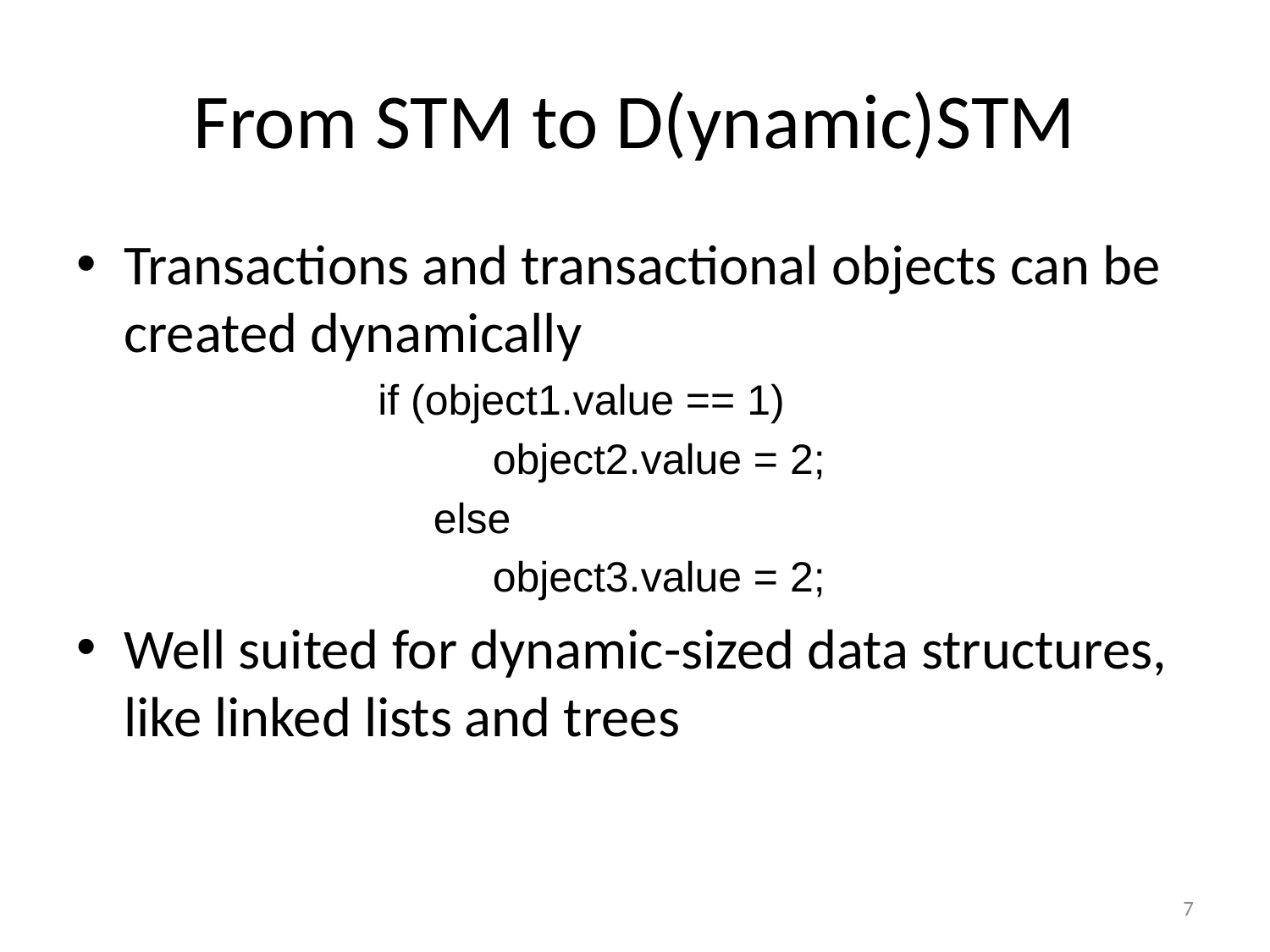

# From STM to D(ynamic)STM
Transactions and transactional objects can be created dynamically
			if (object1.value == 1)
			     object2.value = 2;
			else
			     object3.value = 2;
Well suited for dynamic-sized data structures, like linked lists and trees

7